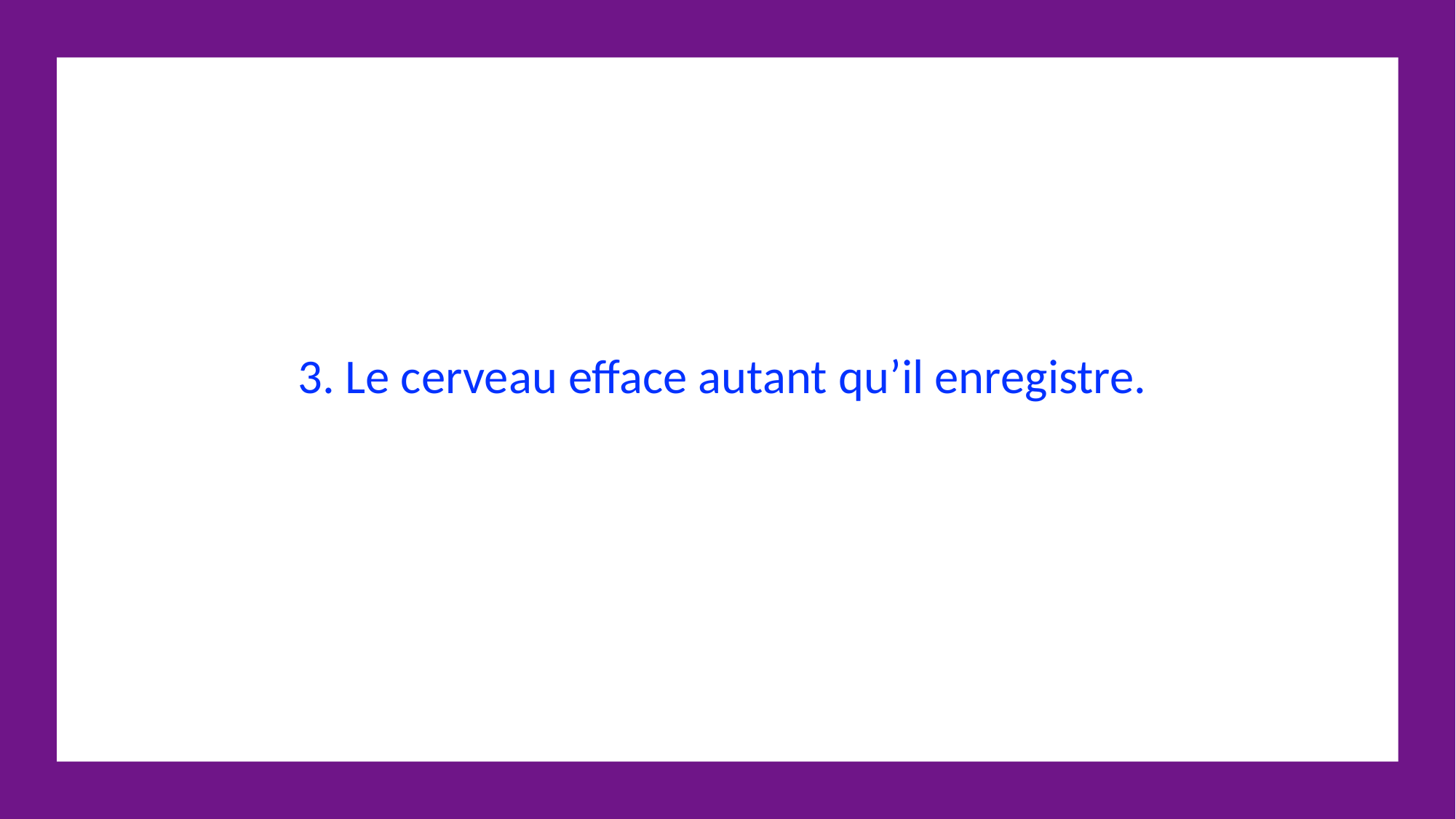

3. Le cerveau efface autant qu’il enregistre.